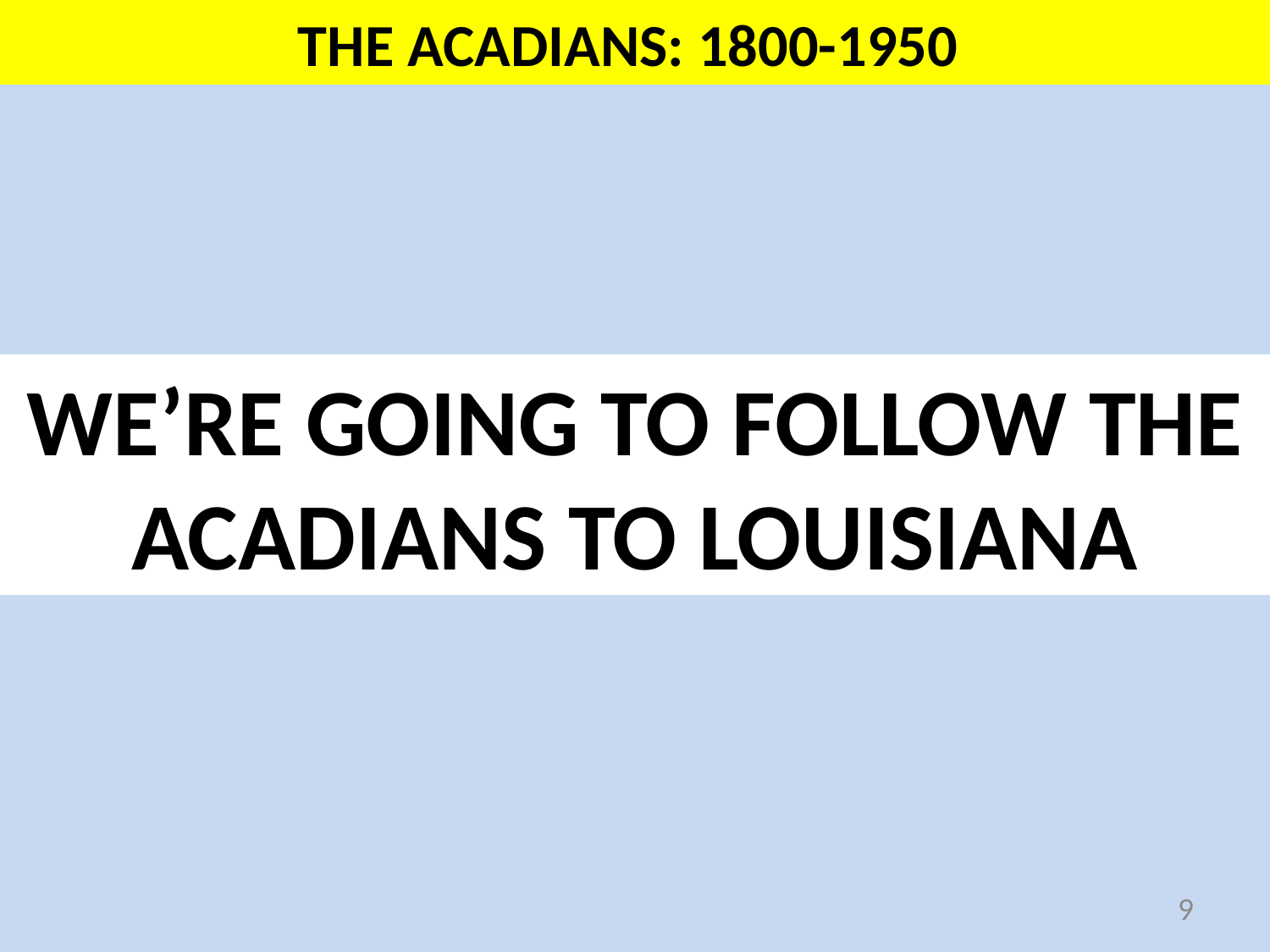

# THE ACADIANS: 1800-1950
WE’RE GOING TO FOLLOW THE ACADIANS TO LOUISIANA
9